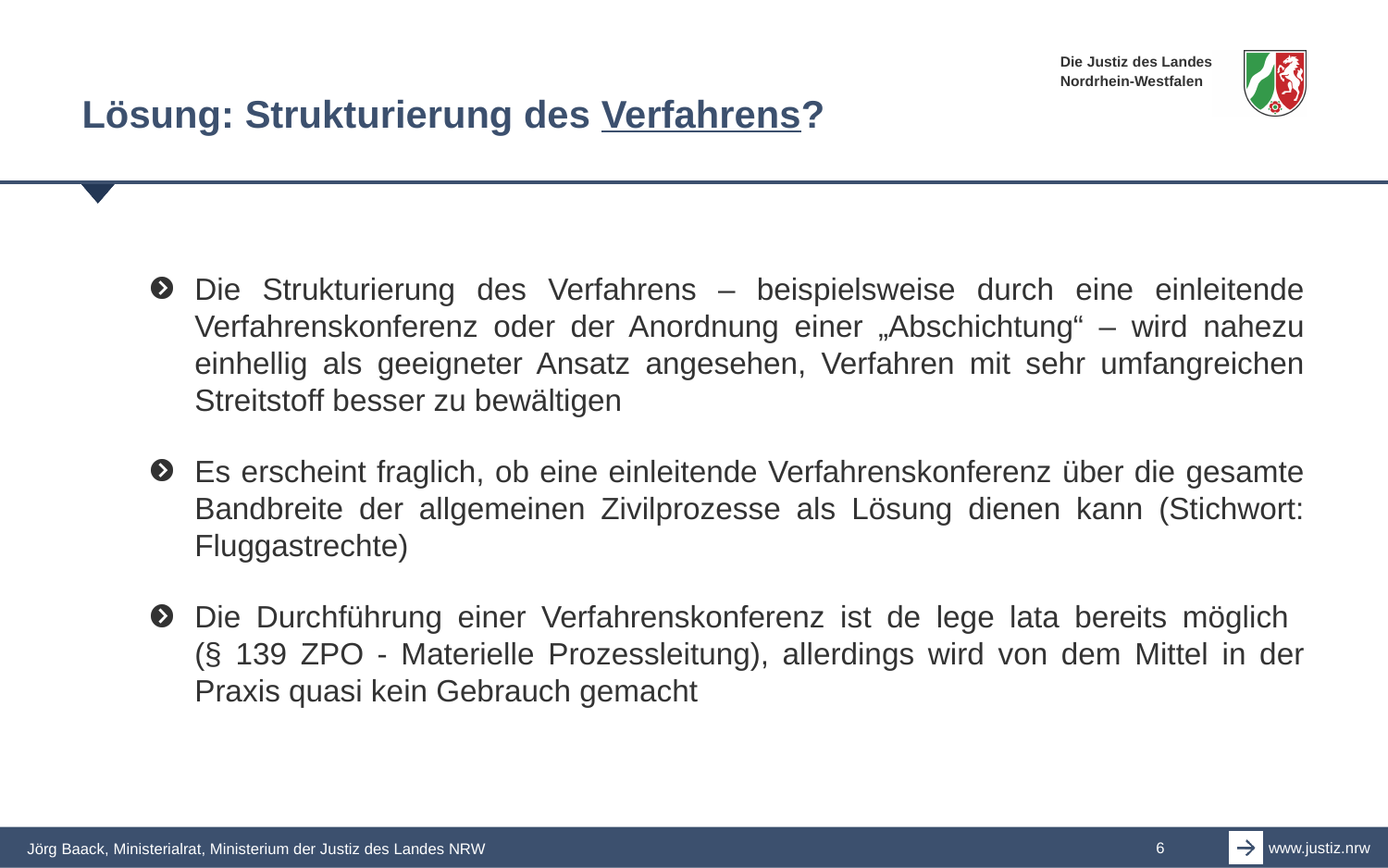

# Lösung: Strukturierung des Verfahrens?
Die Strukturierung des Verfahrens – beispielsweise durch eine einleitende Verfahrenskonferenz oder der Anordnung einer „Abschichtung“ – wird nahezu einhellig als geeigneter Ansatz angesehen, Verfahren mit sehr umfangreichen Streitstoff besser zu bewältigen
Es erscheint fraglich, ob eine einleitende Verfahrenskonferenz über die gesamte Bandbreite der allgemeinen Zivilprozesse als Lösung dienen kann (Stichwort: Fluggastrechte)
Die Durchführung einer Verfahrenskonferenz ist de lege lata bereits möglich
(§ 139 ZPO - Materielle Prozessleitung), allerdings wird von dem Mittel in der Praxis quasi kein Gebrauch gemacht
Jörg Baack, Ministerialrat, Ministerium der Justiz des Landes NRW
6